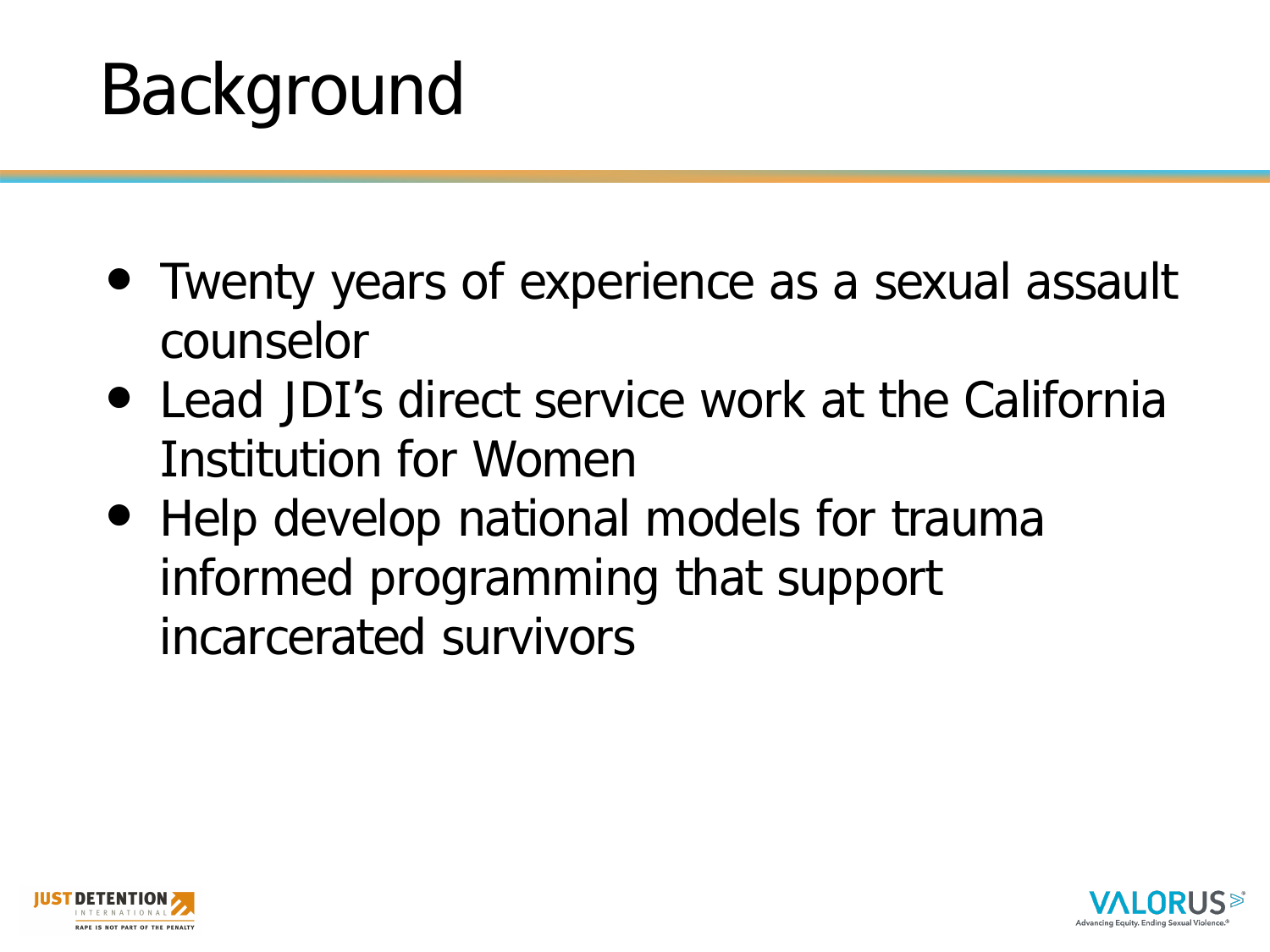

# Background
Twenty years of experience as a sexual assault counselor
Lead JDI’s direct service work at the California Institution for Women
Help develop national models for trauma informed programming that support incarcerated survivors